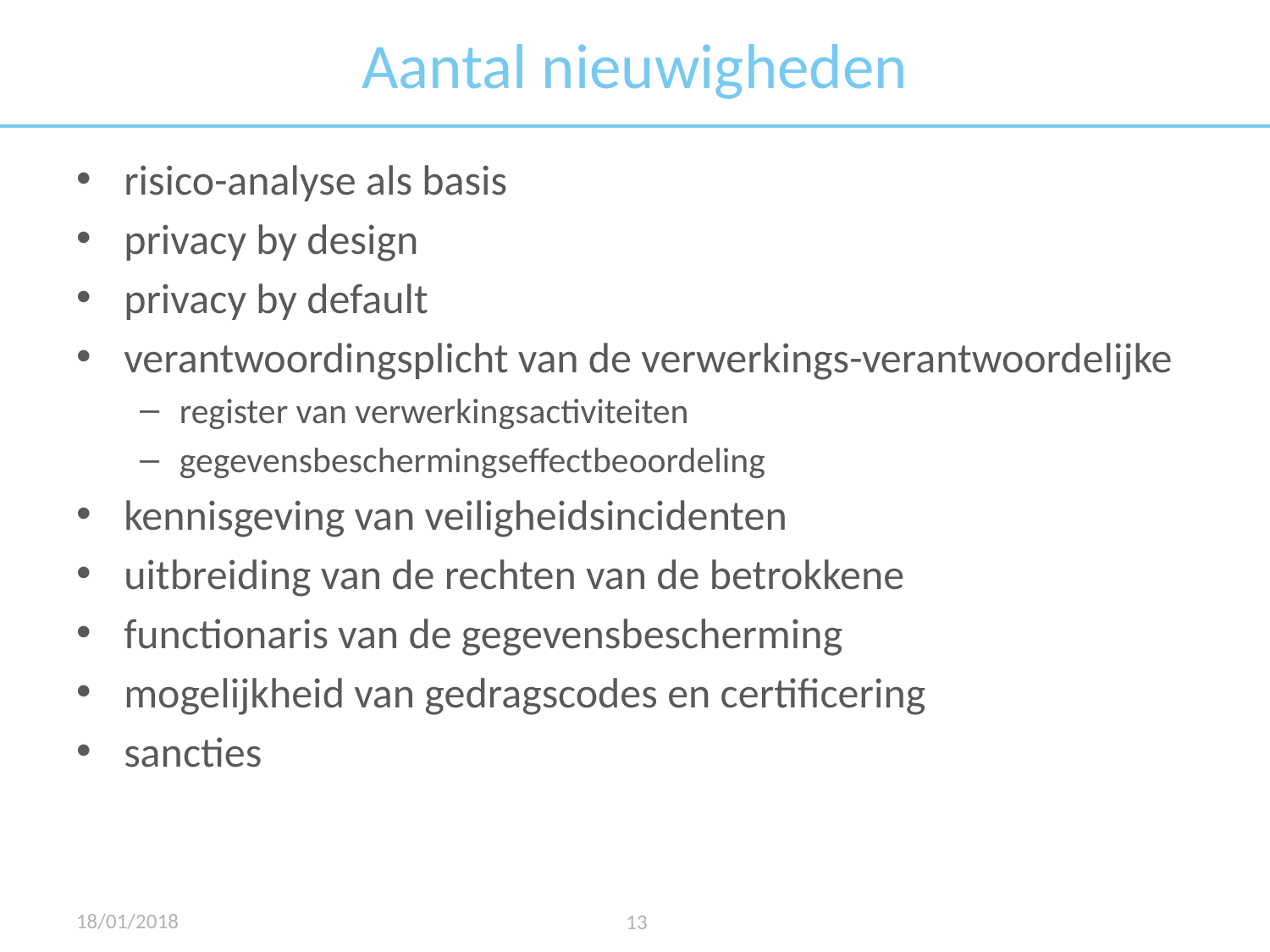

# Aantal nieuwigheden
risico-analyse als basis
privacy by design
privacy by default
verantwoordingsplicht van de verwerkings-verantwoordelijke
register van verwerkingsactiviteiten
gegevensbeschermingseffectbeoordeling
kennisgeving van veiligheidsincidenten
uitbreiding van de rechten van de betrokkene
functionaris van de gegevensbescherming
mogelijkheid van gedragscodes en certificering
sancties

18/01/2018
13